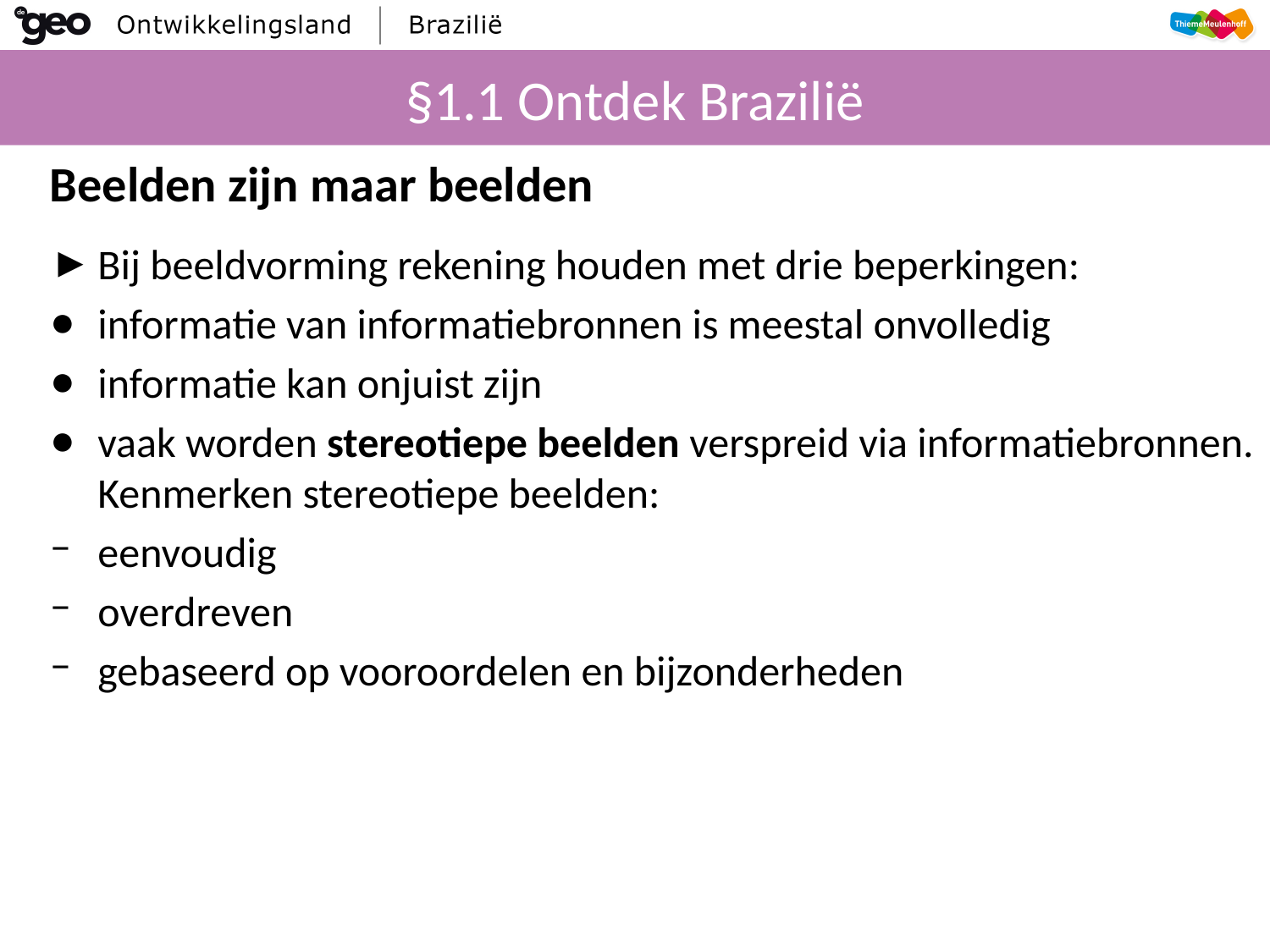

# §1.1 Ontdek Brazilië
Beelden zijn maar beelden
Bij beeldvorming rekening houden met drie beperkingen:
informatie van informatiebronnen is meestal onvolledig
informatie kan onjuist zijn
vaak worden stereotiepe beelden verspreid via informatiebronnen. Kenmerken stereotiepe beelden:
eenvoudig
overdreven
gebaseerd op vooroordelen en bijzonderheden